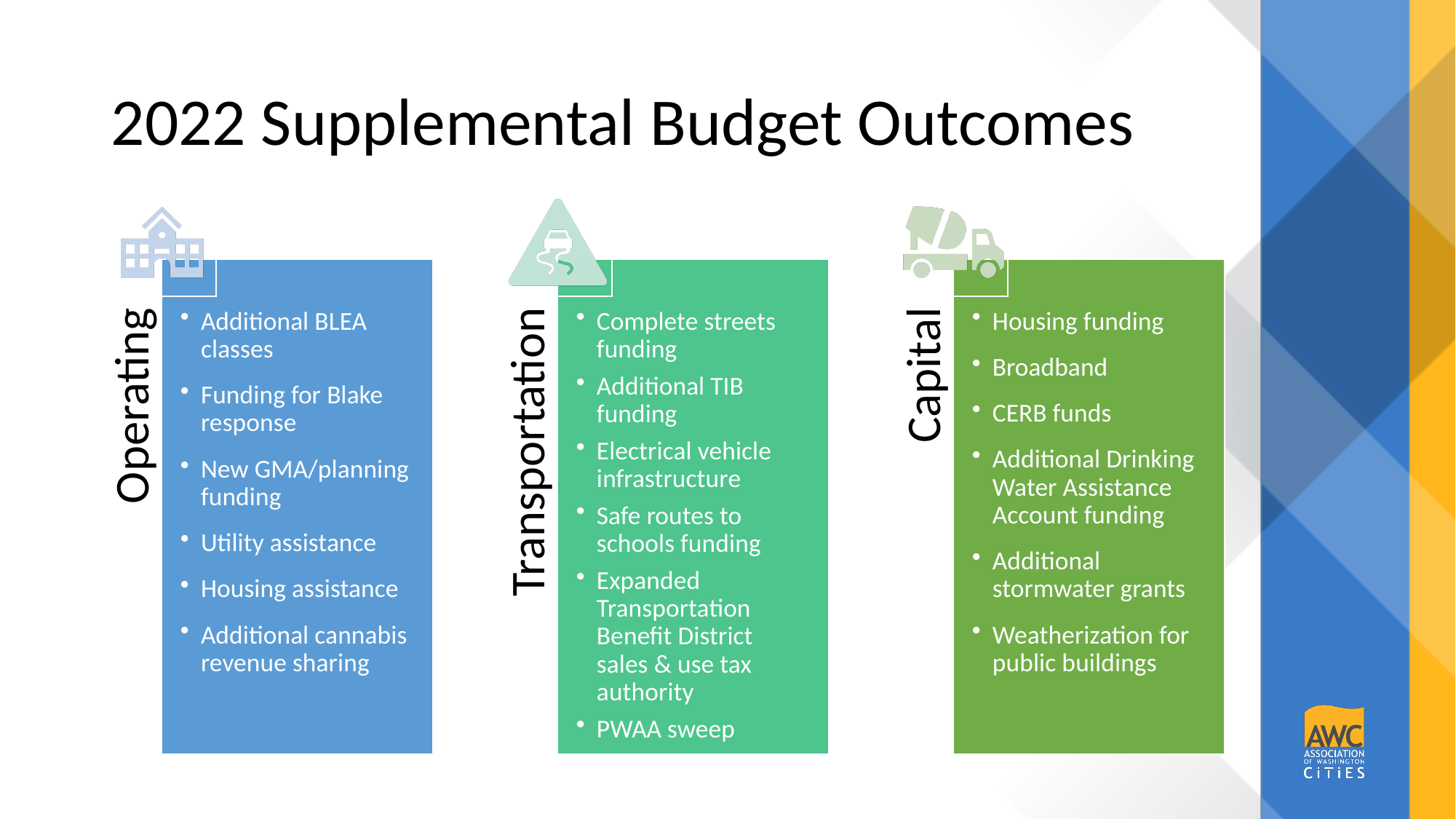

# 2022 Supplemental Budget Outcomes
Operating
Additional BLEA classes
Funding for Blake response
New GMA/planning funding
Utility assistance
Housing assistance
Additional cannabis revenue sharing
Transportation
Complete streets funding
Additional TIB funding
Electrical vehicle infrastructure
Safe routes to schools funding
Expanded Transportation Benefit District sales & use tax authority
PWAA sweep
Capital
Housing funding
Broadband
CERB funds
Additional Drinking Water Assistance Account funding
Additional stormwater grants
Weatherization for public buildings